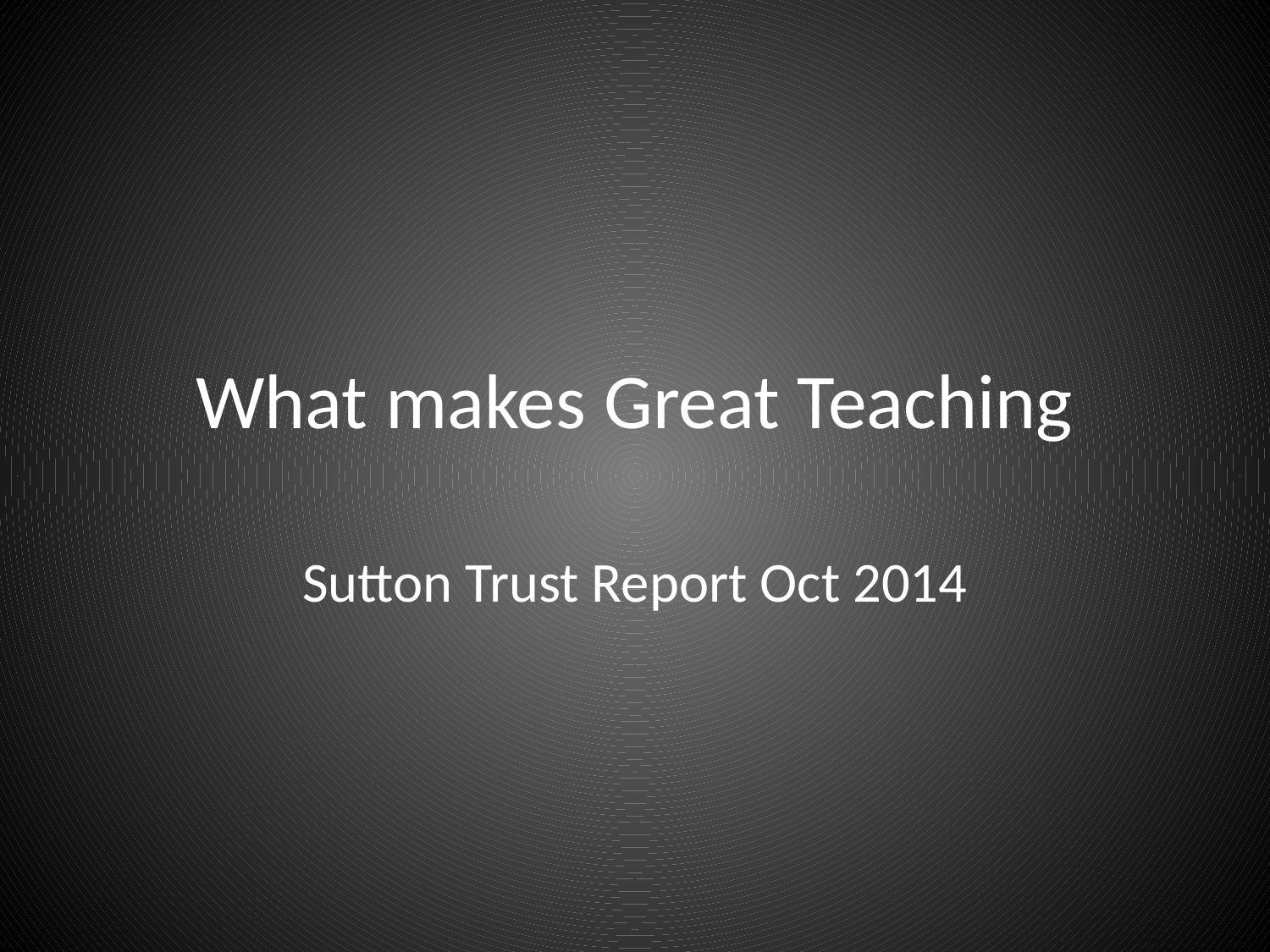

# What makes Great Teaching
Sutton Trust Report Oct 2014